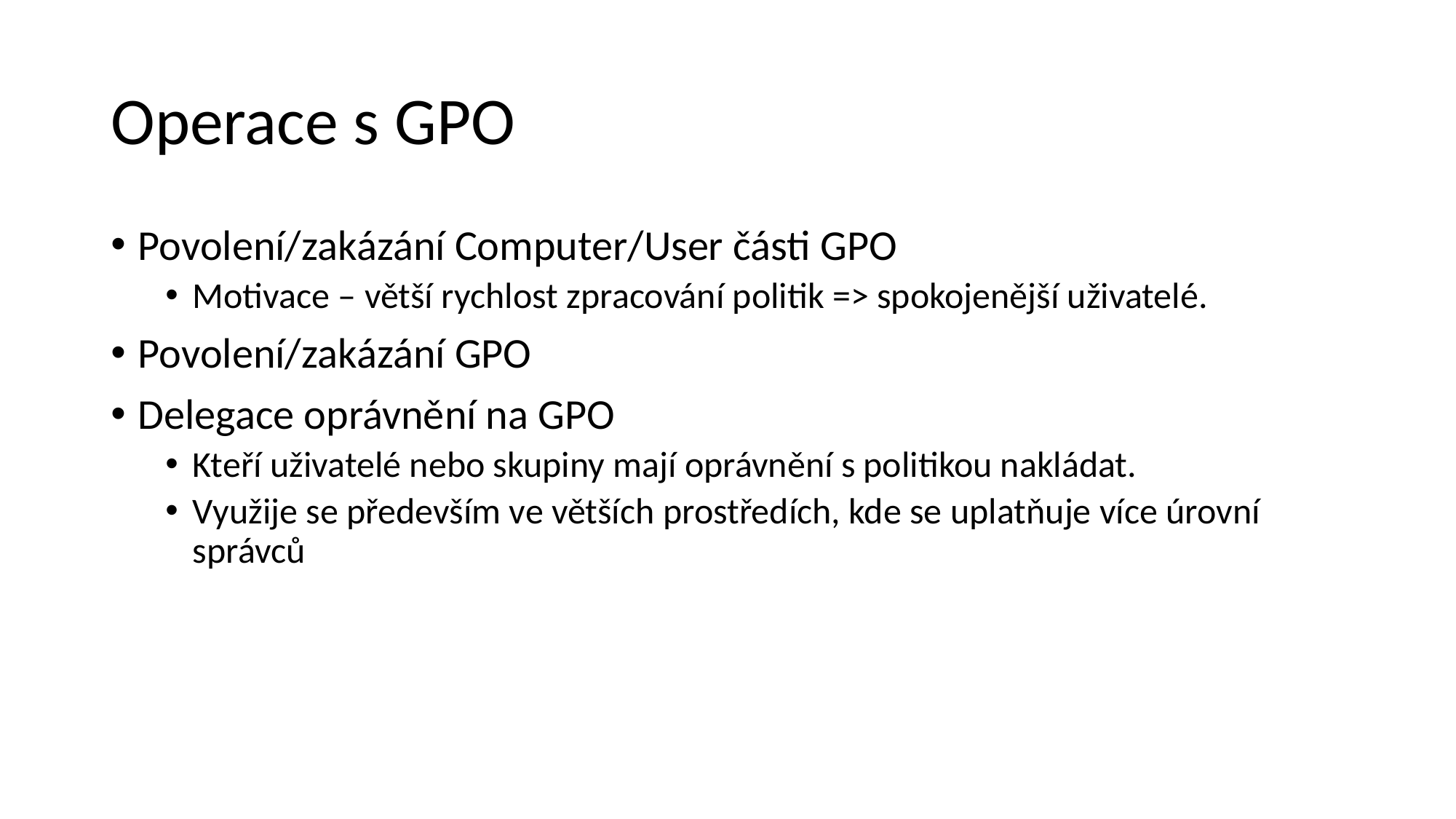

# Operace s GPO
Povolení/zakázání Computer/User části GPO
Motivace – větší rychlost zpracování politik => spokojenější uživatelé.
Povolení/zakázání GPO
Delegace oprávnění na GPO
Kteří uživatelé nebo skupiny mají oprávnění s politikou nakládat.
Využije se především ve větších prostředích, kde se uplatňuje více úrovní správců